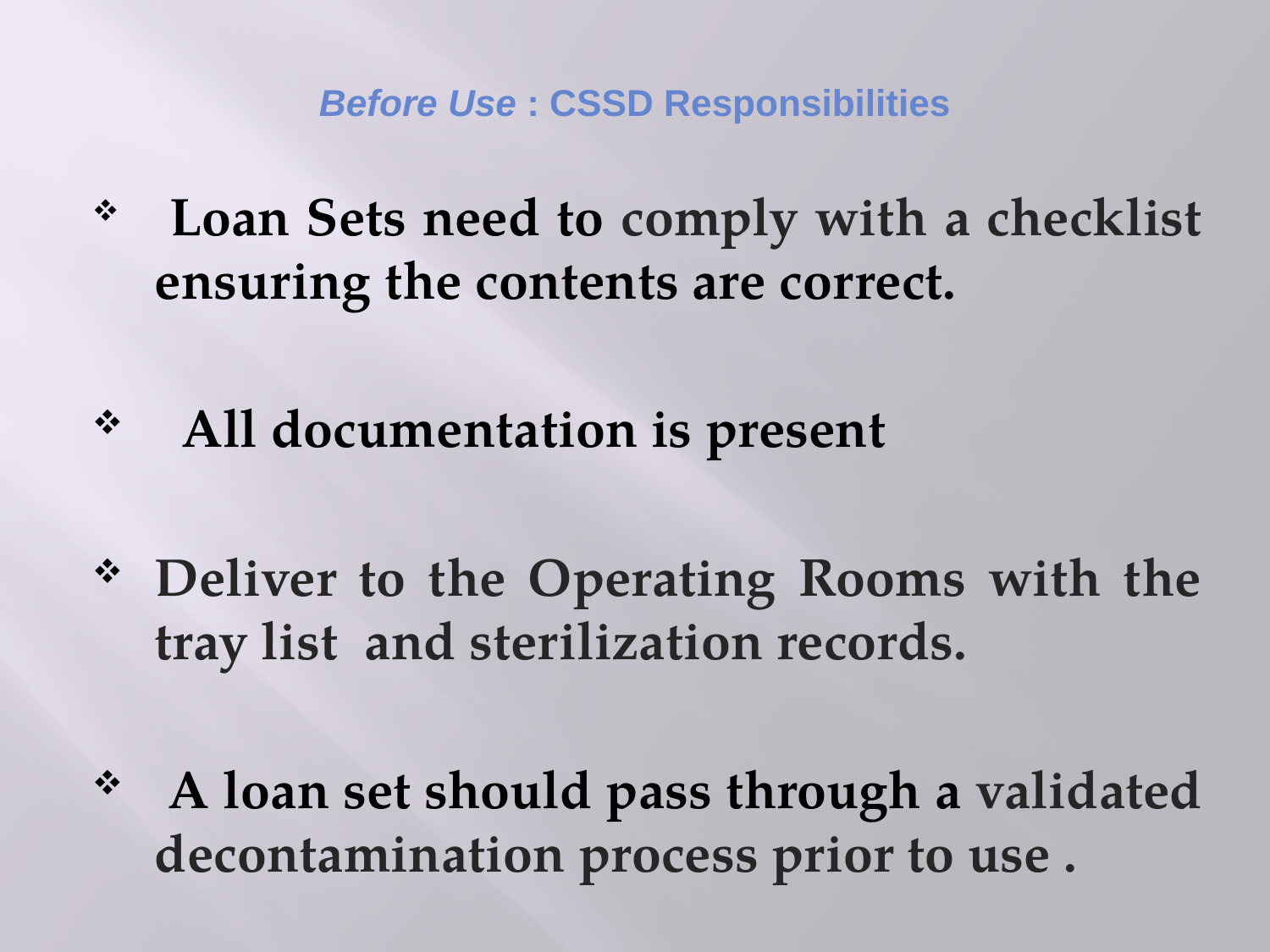

# Before Use : CSSD Responsibilities
 Loan Sets need to comply with a checklist ensuring the contents are correct.

  All documentation is present

Deliver to the Operating Rooms with the tray list  and sterilization records.

 A loan set should pass through a validated decontamination process prior to use .